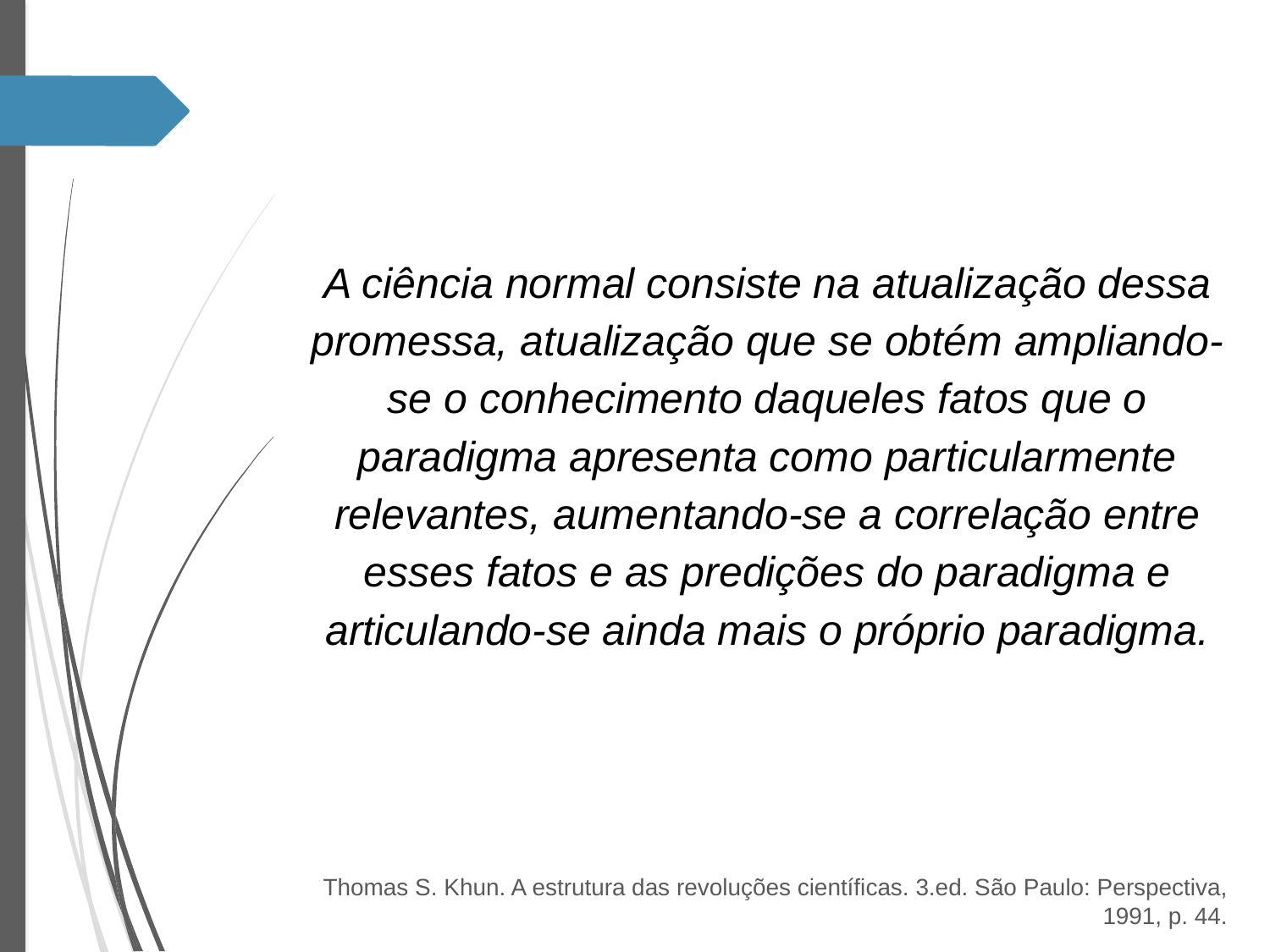

A ciência normal consiste na atualização dessa promessa, atualização que se obtém ampliando-se o conhecimento daqueles fatos que o paradigma apresenta como particularmente relevantes, aumentando-se a correlação entre esses fatos e as predições do paradigma e articulando-se ainda mais o próprio paradigma.
Thomas S. Khun. A estrutura das revoluções científicas. 3.ed. São Paulo: Perspectiva, 1991, p. 44.